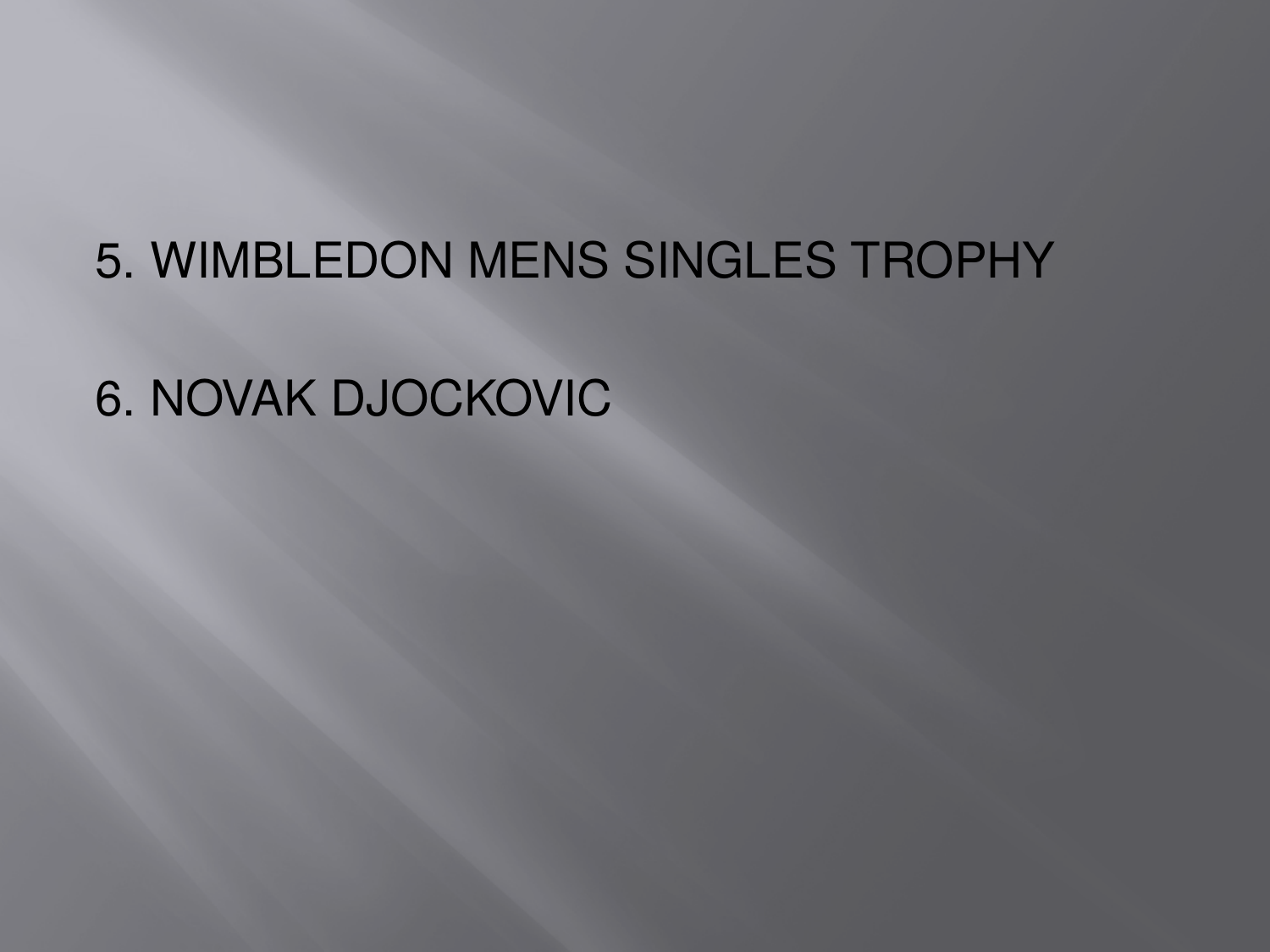

#
5. WIMBLEDON MENS SINGLES TROPHY

6. NOVAK DJOCKOVIC